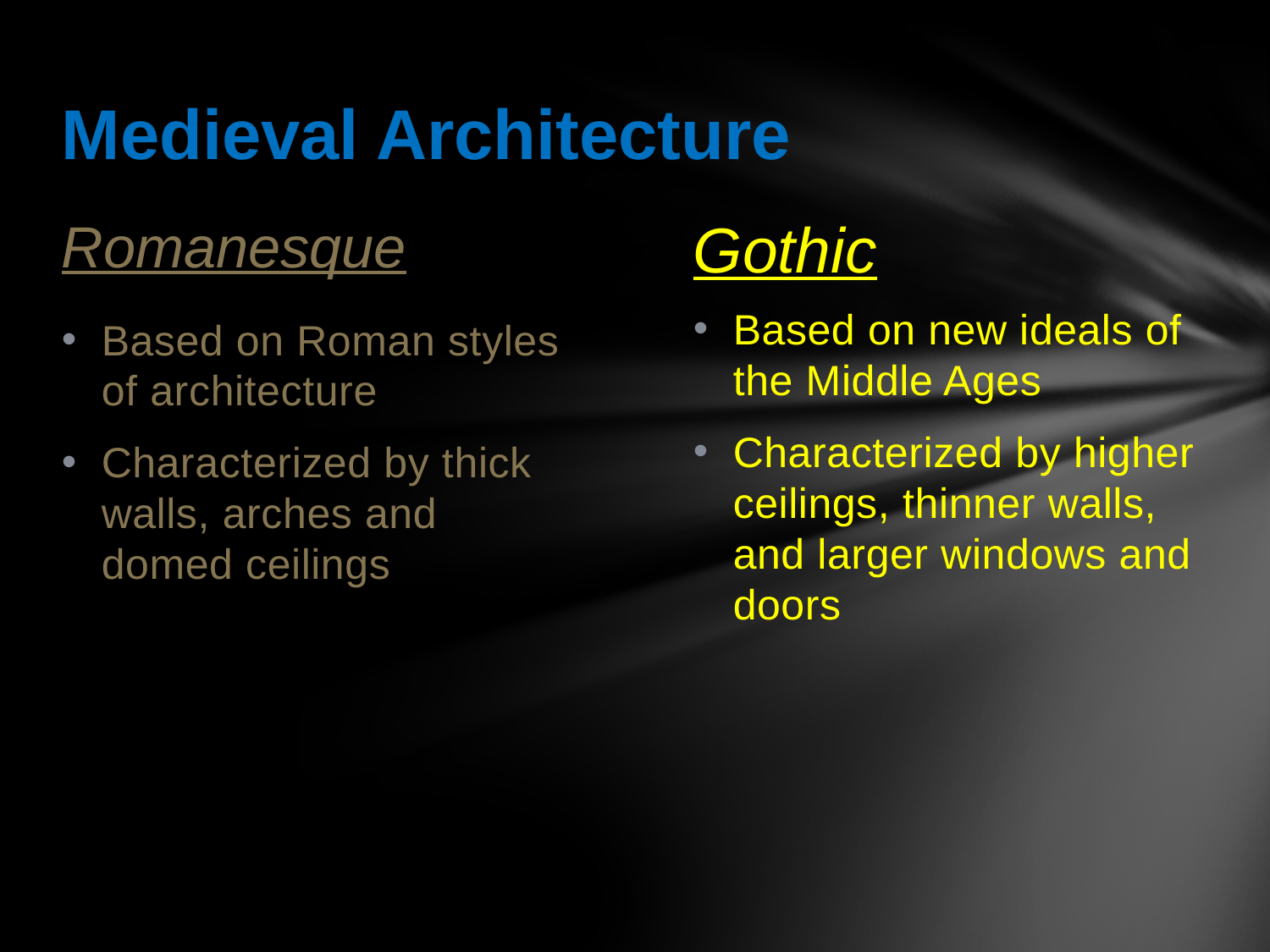

# Medieval Architecture
Romanesque
Gothic
Based on new ideals of the Middle Ages
Characterized by higher ceilings, thinner walls, and larger windows and doors
Based on Roman styles of architecture
Characterized by thick walls, arches and domed ceilings